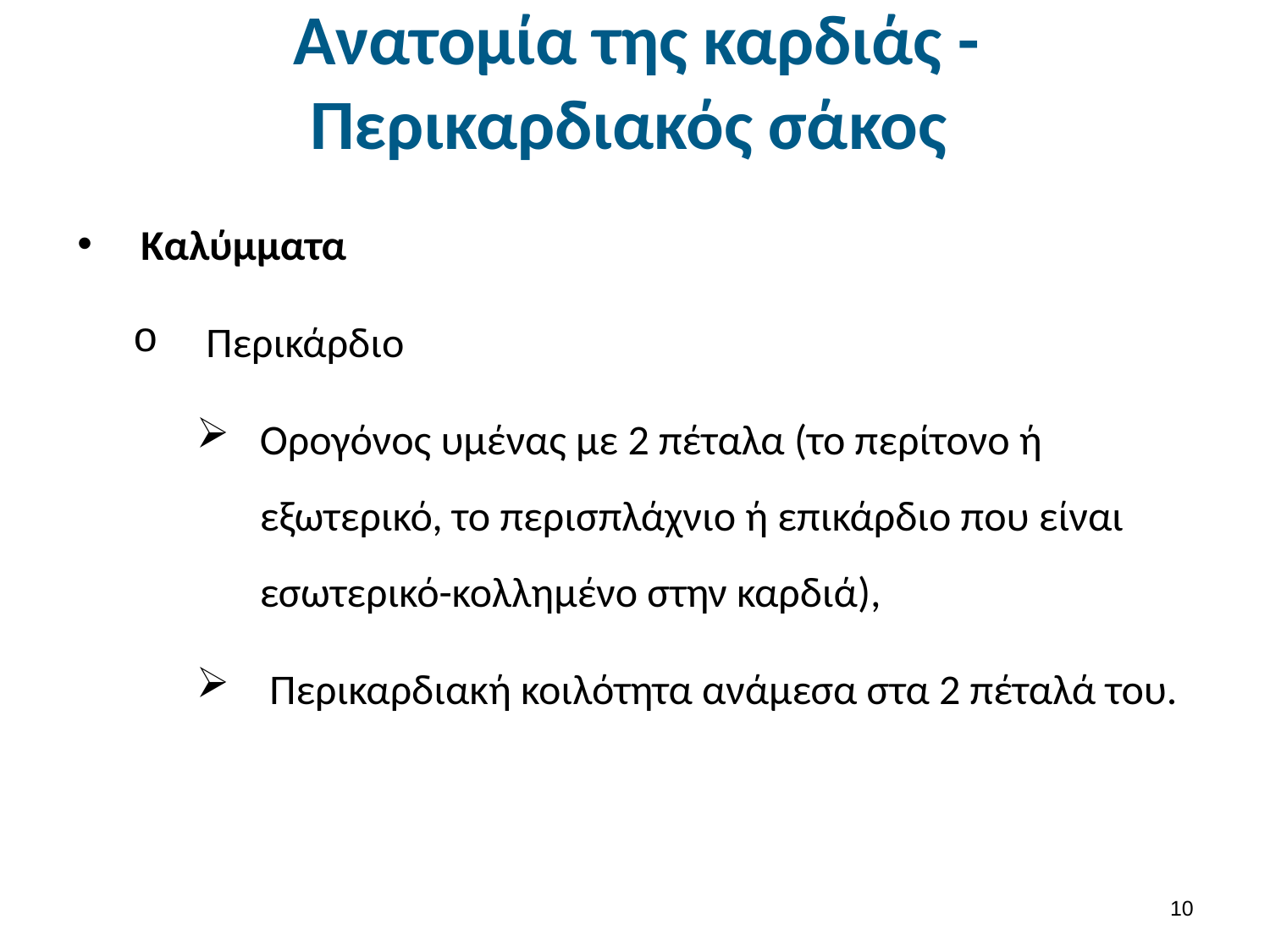

# Ανατομία της καρδιάς - Περικαρδιακός σάκος
Καλύμματα
 Περικάρδιο
Ορογόνος υμένας με 2 πέταλα (το περίτονο ή εξωτερικό, το περισπλάχνιο ή επικάρδιο που είναι εσωτερικό-κολλημένο στην καρδιά),
 Περικαρδιακή κοιλότητα ανάμεσα στα 2 πέταλά του.
10